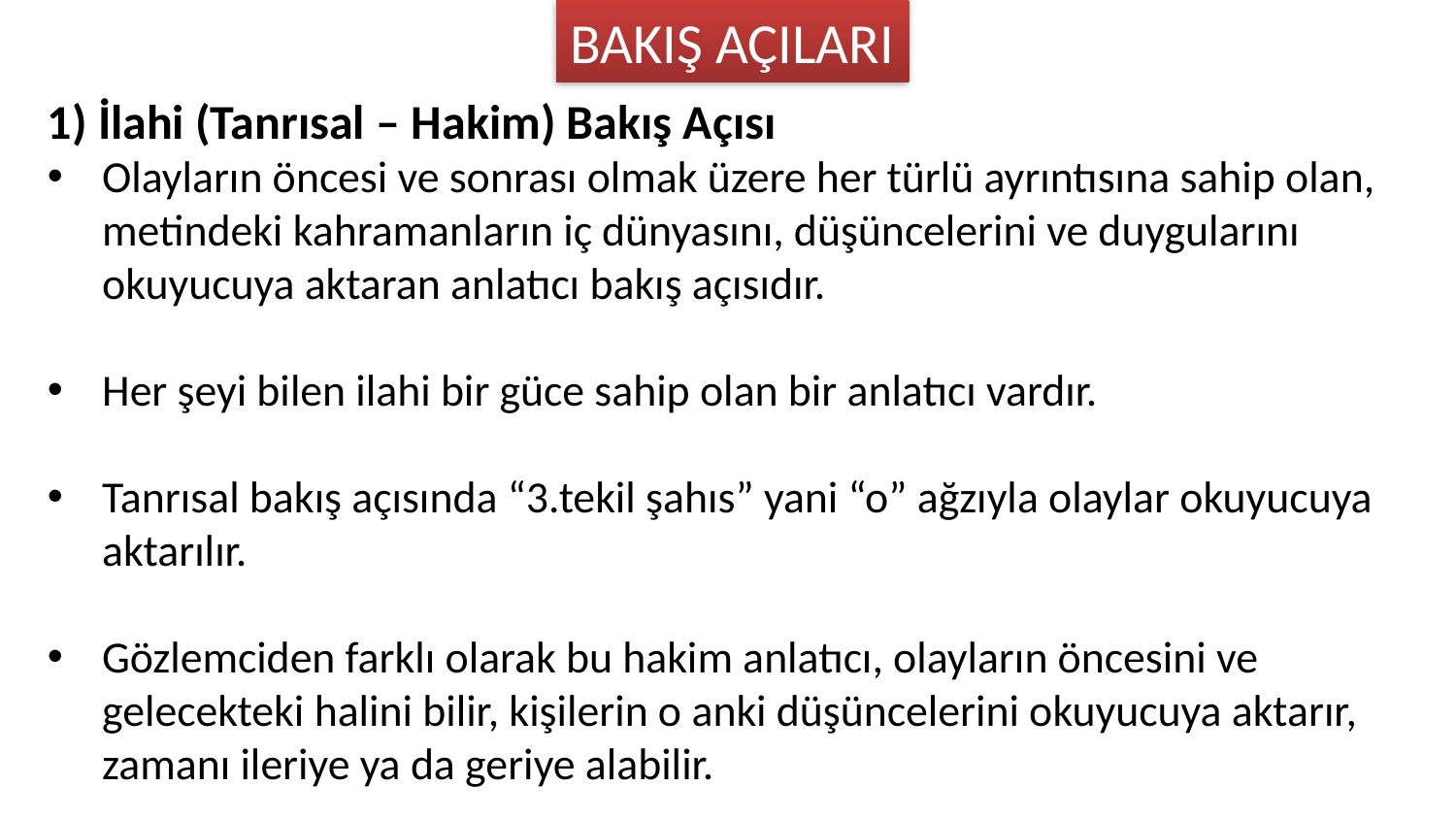

BAKIŞ AÇILARI
1) İlahi (Tanrısal – Hakim) Bakış Açısı
Olayların öncesi ve sonrası olmak üzere her türlü ayrıntısına sahip olan, metindeki kahramanların iç dünyasını, düşüncelerini ve duygularını okuyucuya aktaran anlatıcı bakış açısıdır.

Her şeyi bilen ilahi bir güce sahip olan bir anlatıcı vardır.

Tanrısal bakış açısında “3.tekil şahıs” yani “o” ağzıyla olaylar okuyucuya aktarılır.

Gözlemciden farklı olarak bu hakim anlatıcı, olayların öncesini ve gelecekteki halini bilir, kişilerin o anki düşüncelerini okuyucuya aktarır, zamanı ileriye ya da geriye alabilir.